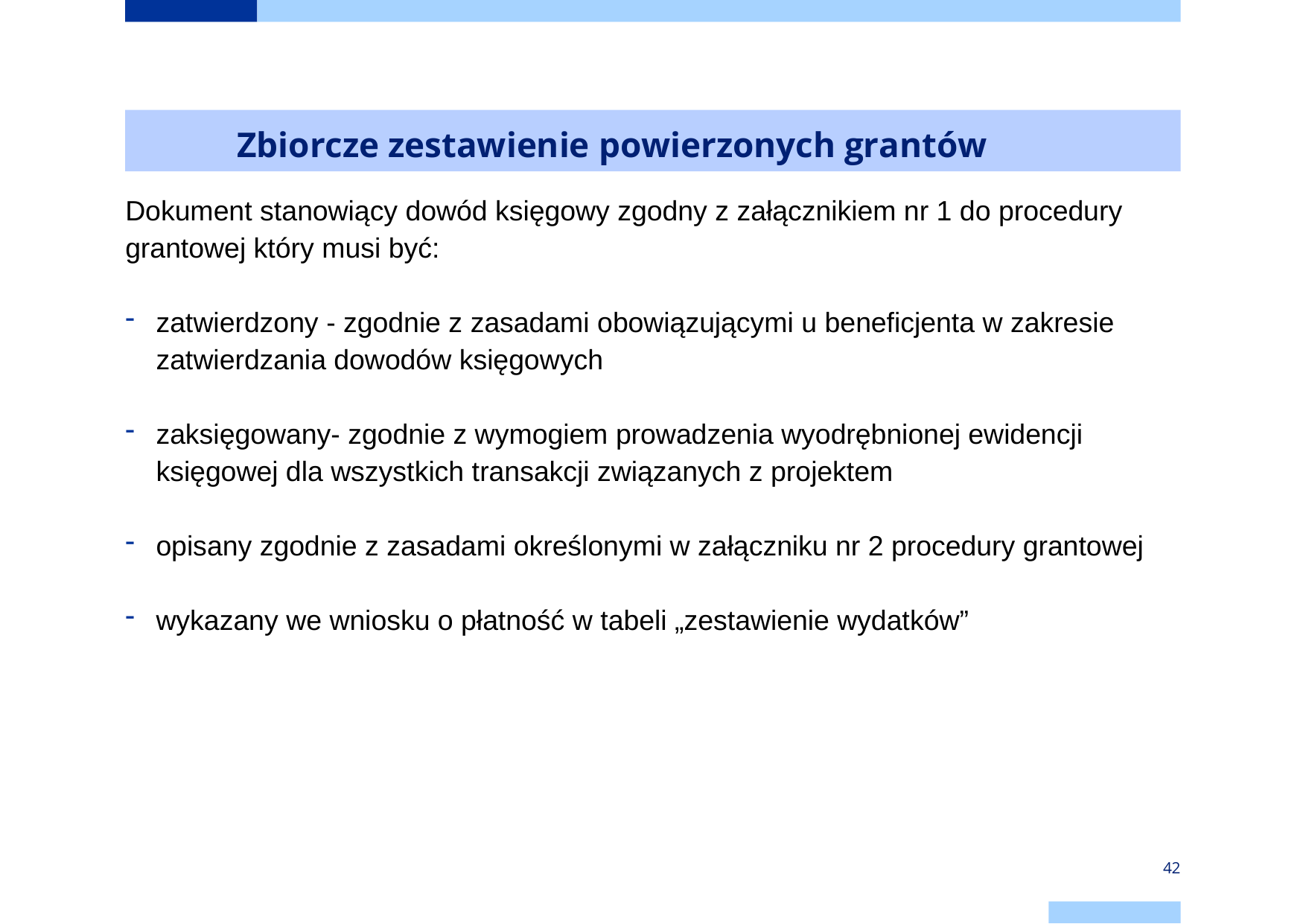

# Zbiorcze zestawienie powierzonych grantów
Dokument stanowiący dowód księgowy zgodny z załącznikiem nr 1 do procedury grantowej który musi być:
zatwierdzony - zgodnie z zasadami obowiązującymi u beneficjenta w zakresie zatwierdzania dowodów księgowych
zaksięgowany- zgodnie z wymogiem prowadzenia wyodrębnionej ewidencji księgowej dla wszystkich transakcji związanych z projektem
opisany zgodnie z zasadami określonymi w załączniku nr 2 procedury grantowej
wykazany we wniosku o płatność w tabeli „zestawienie wydatków”

42